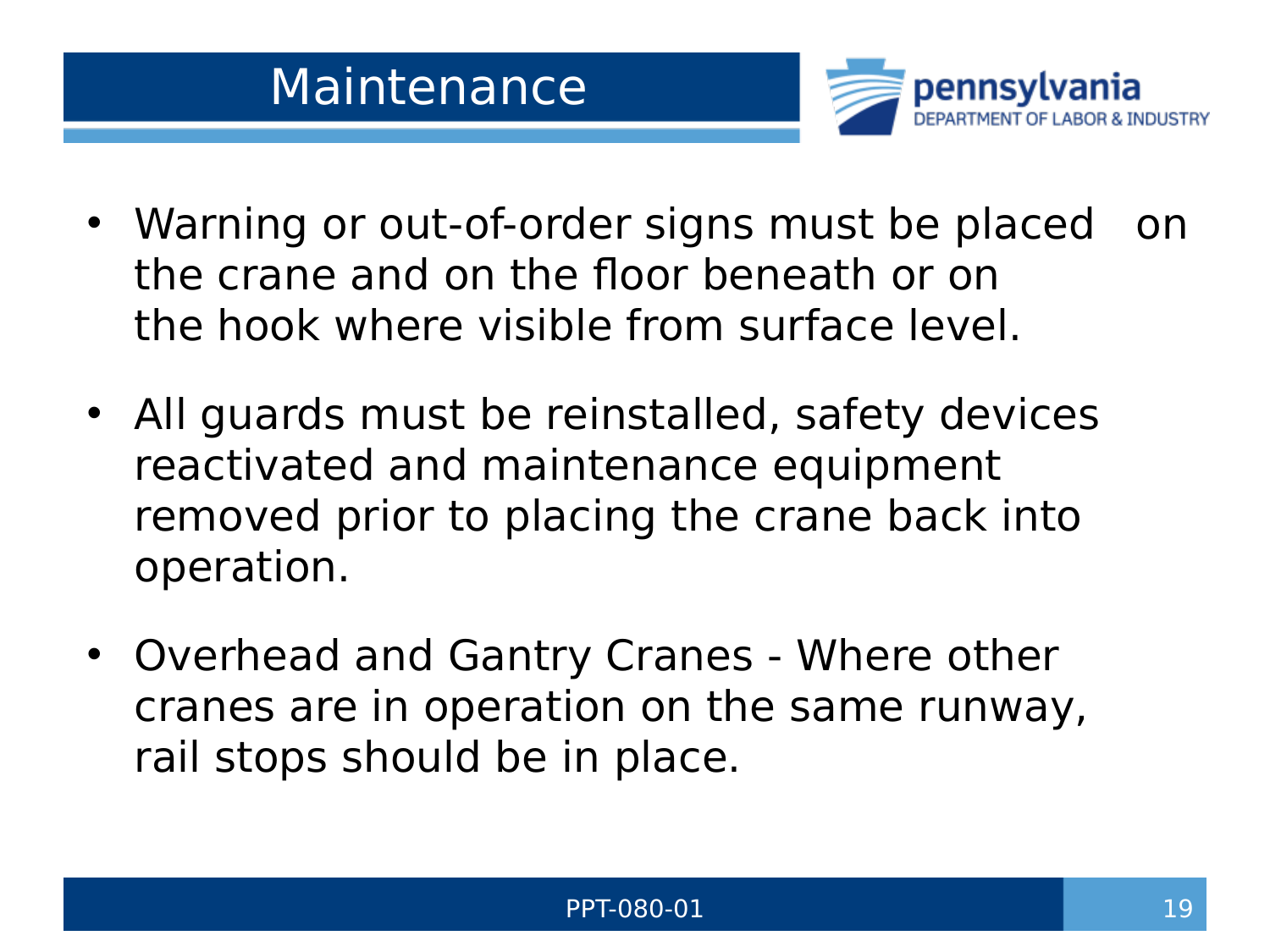

# Maintenance
Warning or out-of-order signs must be placed   on the crane and on the floor beneath or on
the hook where visible from surface level.

All guards must be reinstalled, safety devices reactivated and maintenance equipment
removed prior to placing the crane back into operation.

Overhead and Gantry Cranes - Where other cranes are in operation on the same runway,
rail stops should be in place.
PPT-080-01
19